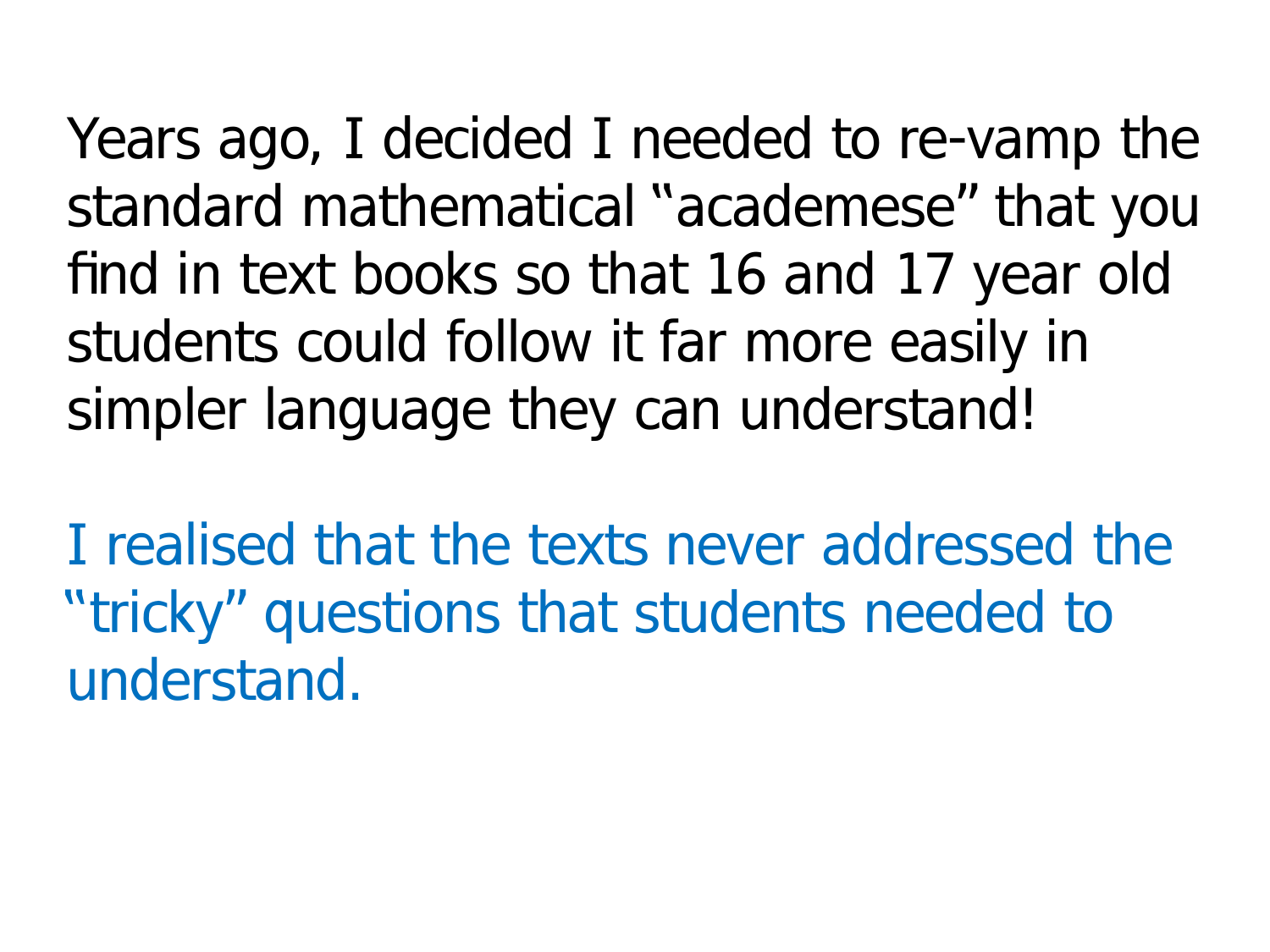

Years ago, I decided I needed to re-vamp the standard mathematical “academese” that you find in text books so that 16 and 17 year old students could follow it far more easily in simpler language they can understand!

I realised that the texts never addressed the “tricky” questions that students needed to understand.